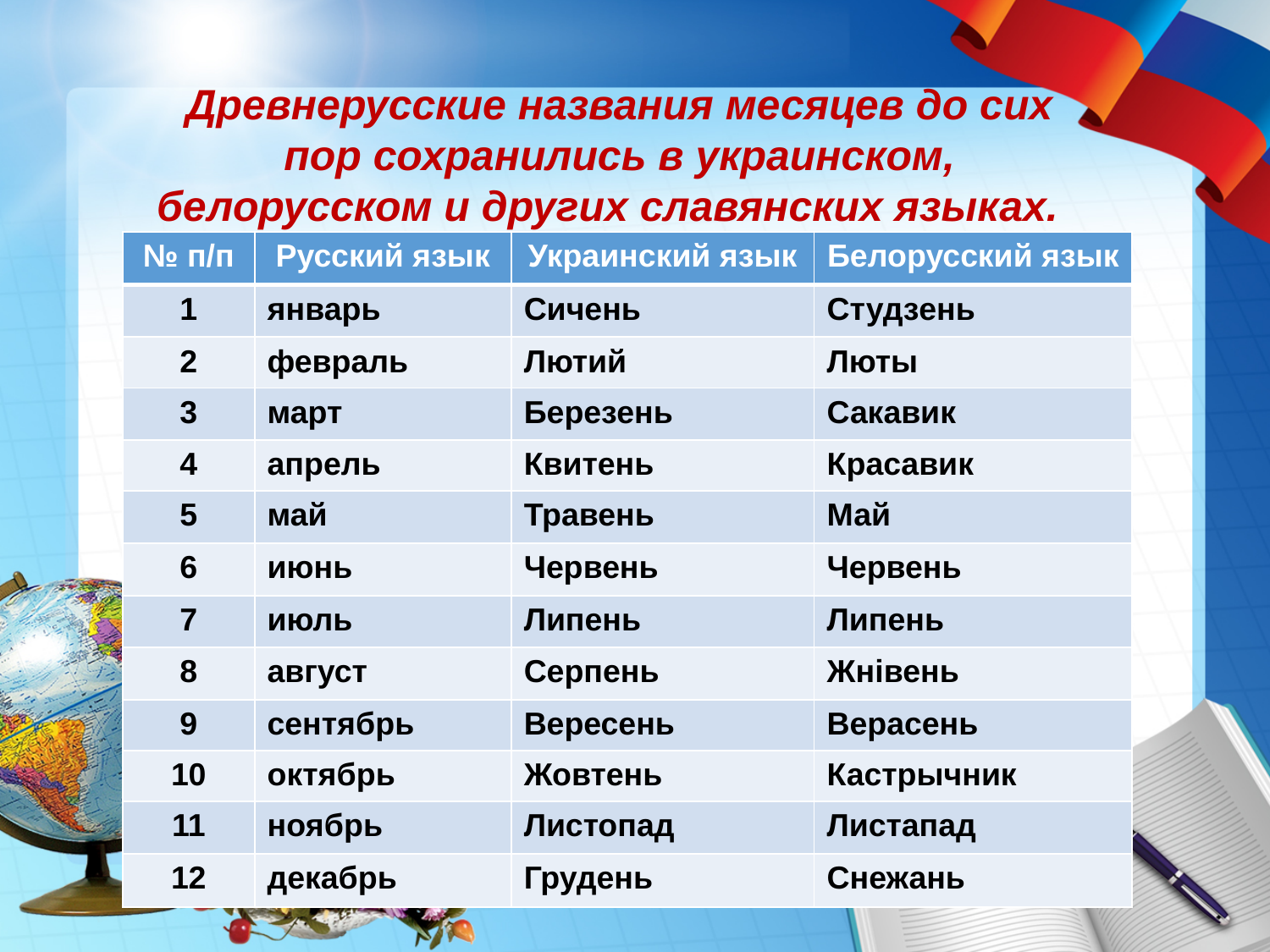

Древнерусские названия месяцев до сих пор сохранились в украинском, белорусском и других славянских языках.
| № п/п | Русский язык | Украинский язык | Белорусский язык |
| --- | --- | --- | --- |
| 1 | январь | Сичень | Студзень |
| 2 | февраль | Лютий | Люты |
| 3 | март | Березень | Сакавик |
| 4 | апрель | Квитень | Красавик |
| 5 | май | Травень | Май |
| 6 | июнь | Червень | Червень |
| 7 | июль | Липень | Липень |
| 8 | август | Серпень | Жнiвень |
| 9 | сентябрь | Вересень | Верасень |
| 10 | октябрь | Жовтень | Кастрычник |
| 11 | ноябрь | Листопад | Листапад |
| 12 | декабрь | Грудень | Снежань |